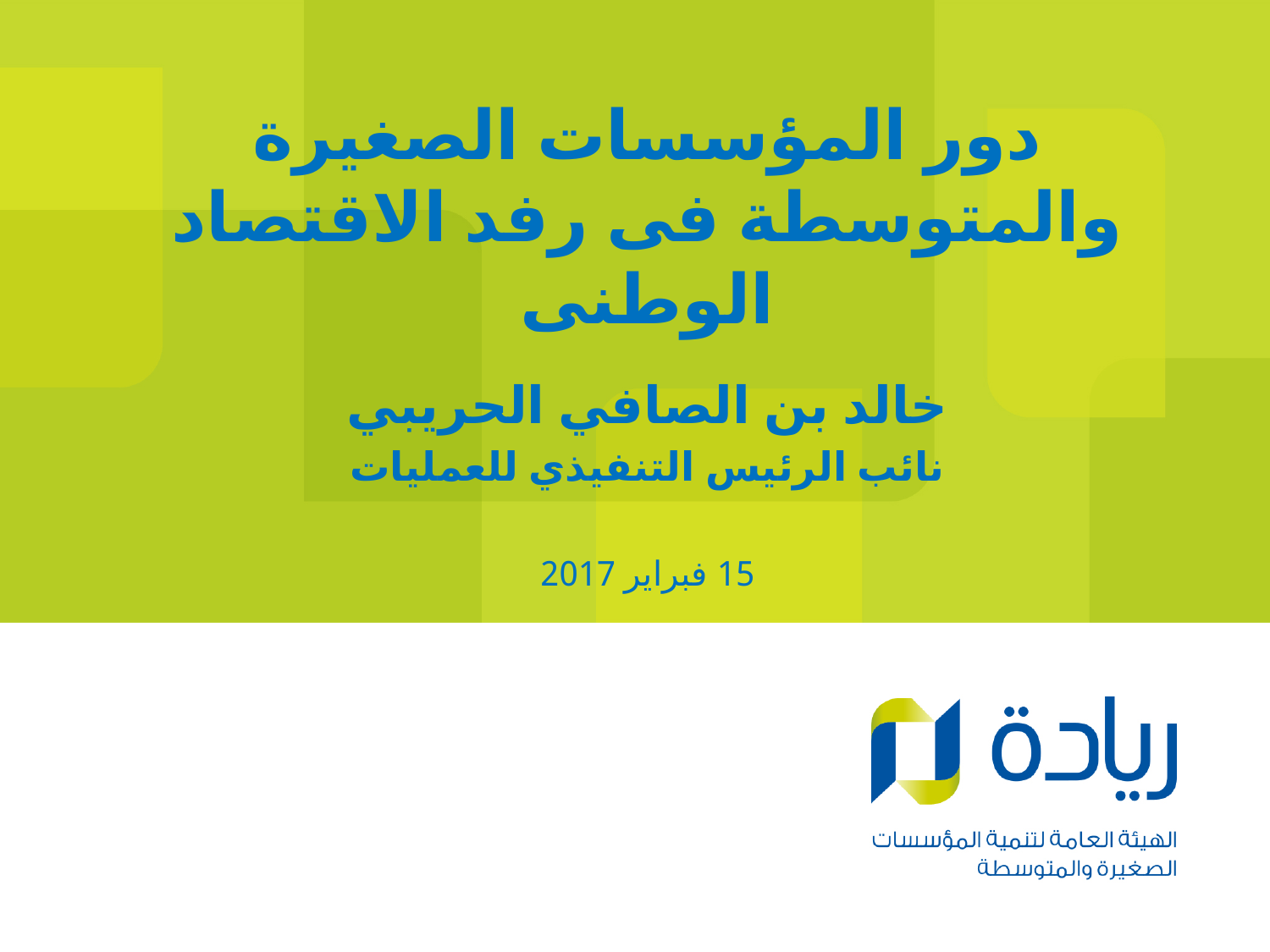

دور المؤسسات الصغيرة والمتوسطة فى رفد الاقتصاد الوطنى
خالد بن الصافي الحريبي
نائب الرئيس التنفيذي للعمليات

15 فبراير 2017

الهيئة العامة لتنمية المؤسسات الصغيرة والمتوسطة